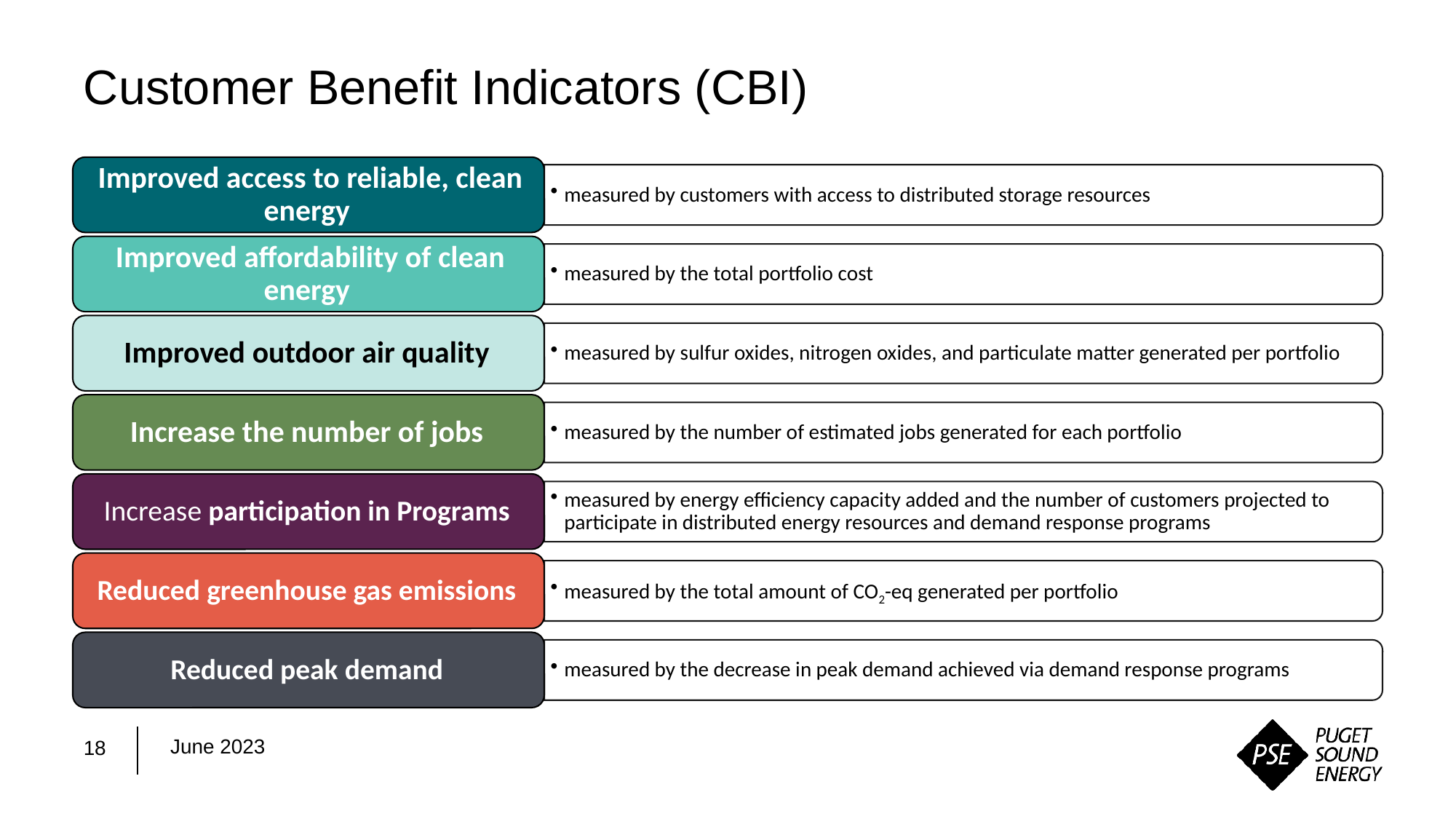

# Customer Benefit Indicators (CBI)
measured by customers with access to distributed storage resources
Improved access to reliable, clean energy
measured by the total portfolio cost
Improved affordability of clean energy
measured by sulfur oxides, nitrogen oxides, and particulate matter generated per portfolio
Improved outdoor air quality
measured by the number of estimated jobs generated for each portfolio
Increase the number of jobs
measured by energy efficiency capacity added and the number of customers projected to participate in distributed energy resources and demand response programs
Increase participation in Programs
measured by the total amount of CO2-eq generated per portfolio
Reduced greenhouse gas emissions
measured by the decrease in peak demand achieved via demand response programs
Reduced peak demand